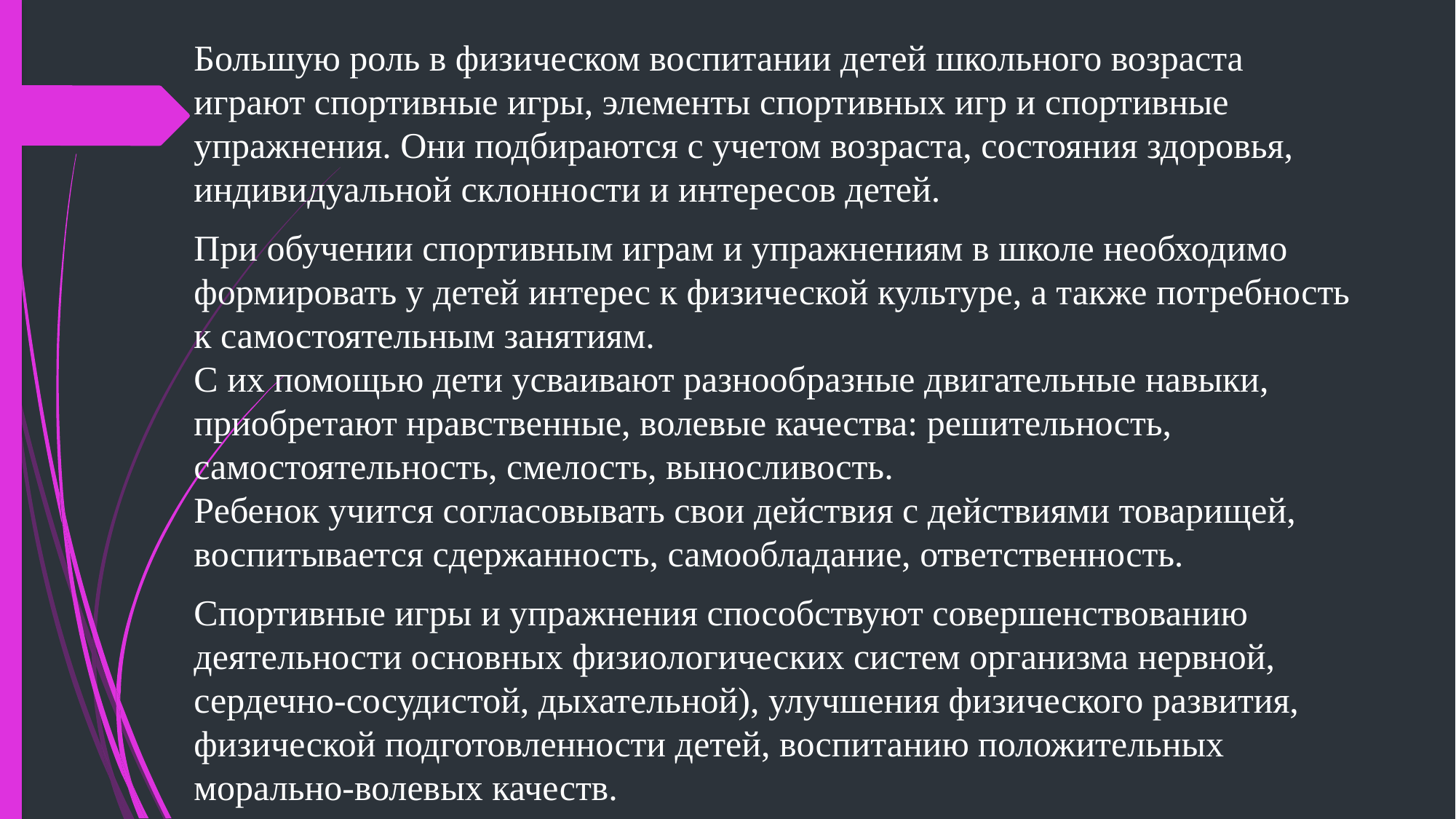

#
Большую роль в физическом воспитании детей школьного возраста играют спортивные игры, элементы спортивных игр и спортивные упражнения. Они подбираются с учетом возраста, состояния здоровья, индивидуальной склонности и интересов детей.
При обучении спортивным играм и упражнениям в школе необходимо формировать у детей интерес к физической культуре, а также потребность к самостоятельным занятиям.
С их помощью дети усваивают разнообразные двигательные навыки, приобретают нравственные, волевые качества: решительность, самостоятельность, смелость, выносливость. 
Ребенок учится согласовывать свои действия с действиями товарищей, воспитывается сдержанность, самообладание, ответственность.
Спортивные игры и упражнения способствуют совершенствованию деятельности основных физиологических систем организма нервной, сердечно-сосудистой, дыхательной), улучшения физического развития, физической подготовленности детей, воспитанию положительных морально-волевых качеств.